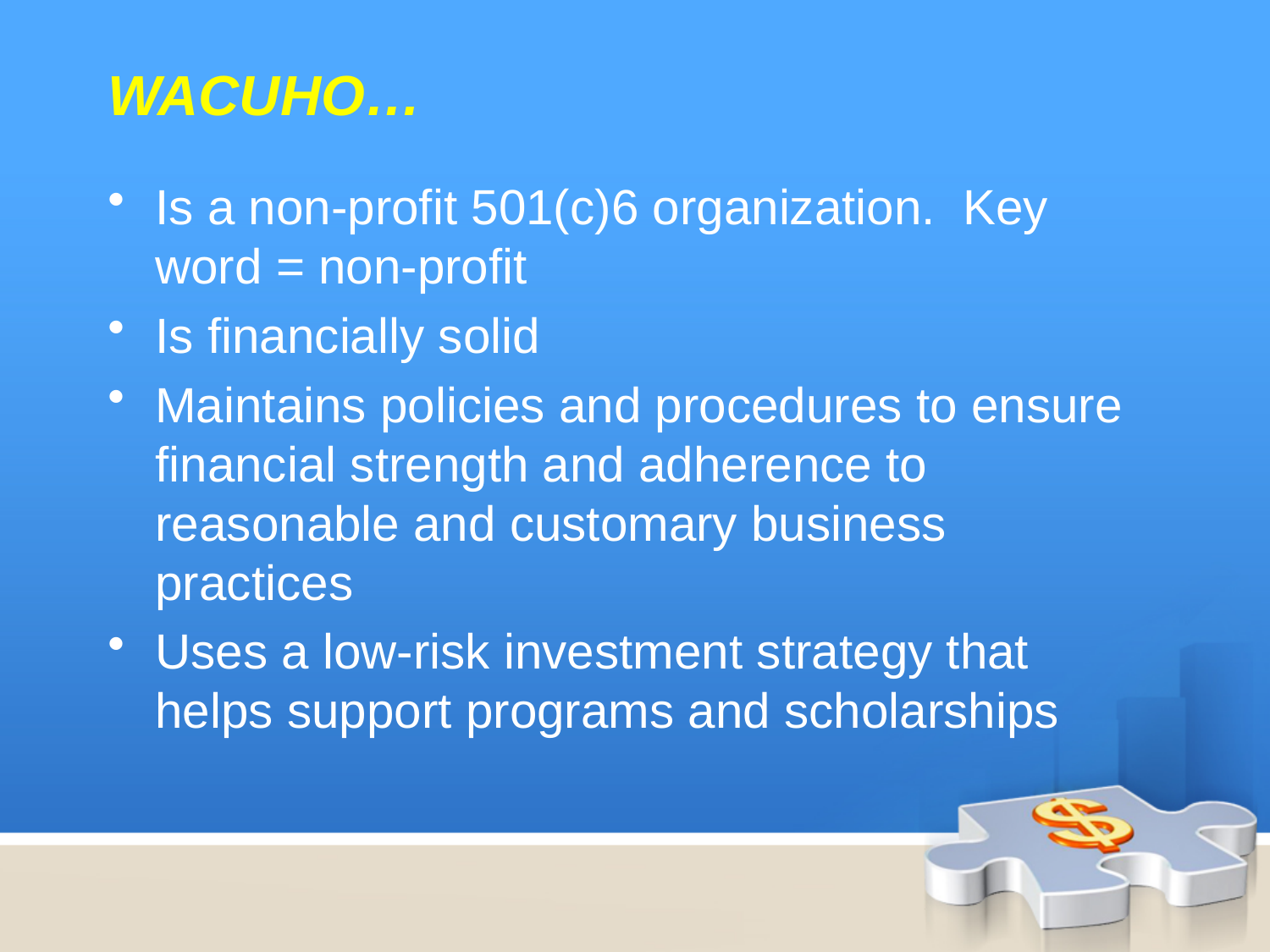

WACUHO…
Is a non-profit 501(c)6 organization.  Key word = non-profit
Is financially solid
Maintains policies and procedures to ensure financial strength and adherence to reasonable and customary business practices
Uses a low-risk investment strategy that helps support programs and scholarships